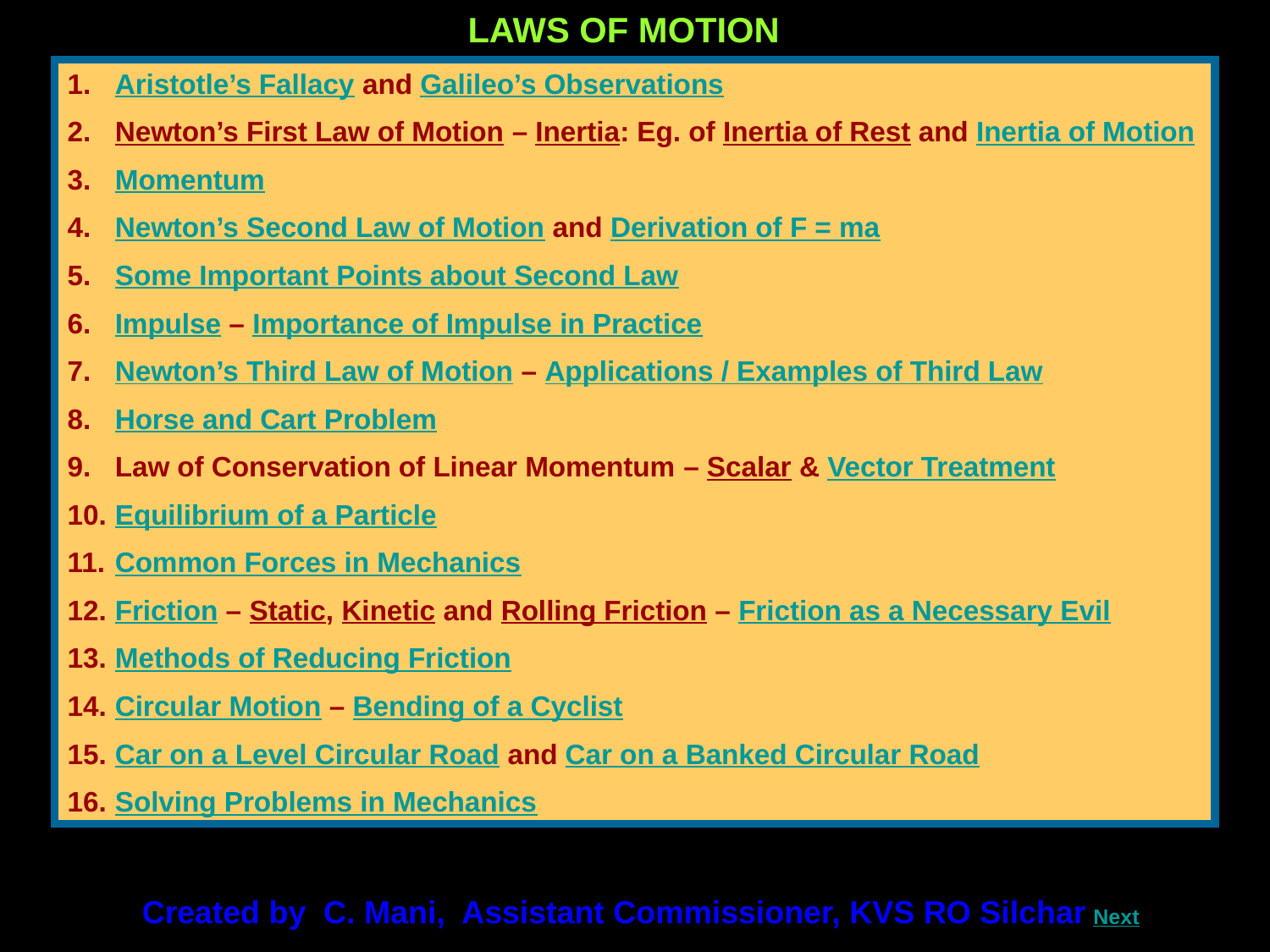

LAWS OF MOTION
Aristotle’s Fallacy and Galileo’s Observations
Newton’s First Law of Motion – Inertia: Eg. of Inertia of Rest and Inertia of Motion
Momentum
Newton’s Second Law of Motion and Derivation of F = ma
Some Important Points about Second Law
Impulse – Importance of Impulse in Practice
Newton’s Third Law of Motion – Applications / Examples of Third Law
Horse and Cart Problem
Law of Conservation of Linear Momentum – Scalar & Vector Treatment
Equilibrium of a Particle
Common Forces in Mechanics
Friction – Static, Kinetic and Rolling Friction – Friction as a Necessary Evil
Methods of Reducing Friction
Circular Motion – Bending of a Cyclist
Car on a Level Circular Road and Car on a Banked Circular Road
Solving Problems in Mechanics
Created by  C. Mani,  Assistant Commissioner, KVS RO Silchar
Next